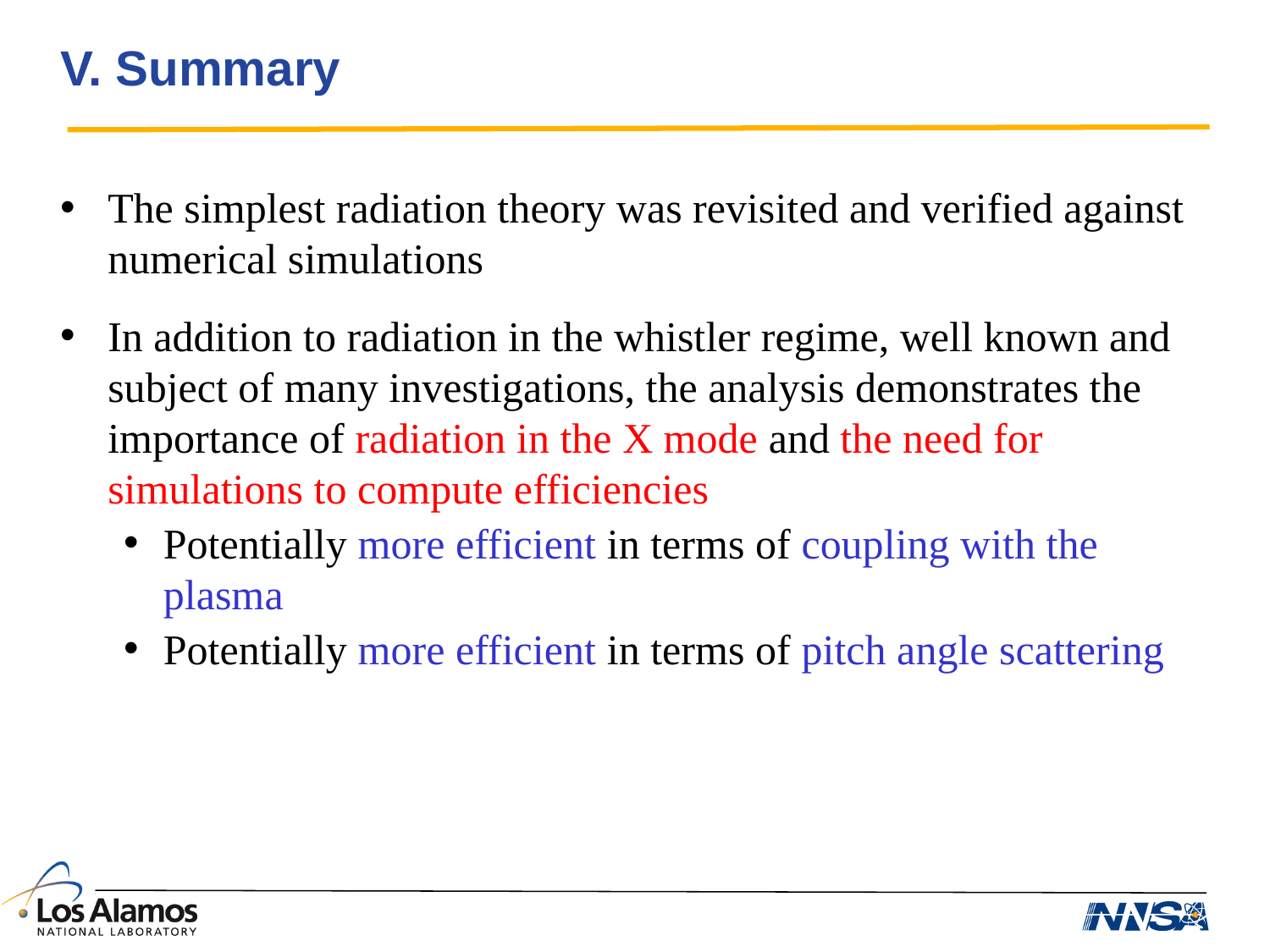

# V. Summary
The simplest radiation theory was revisited and verified against numerical simulations
In addition to radiation in the whistler regime, well known and subject of many investigations, the analysis demonstrates the importance of radiation in the X mode and the need for simulations to compute efficiencies
Potentially more efficient in terms of coupling with the plasma
Potentially more efficient in terms of pitch angle scattering